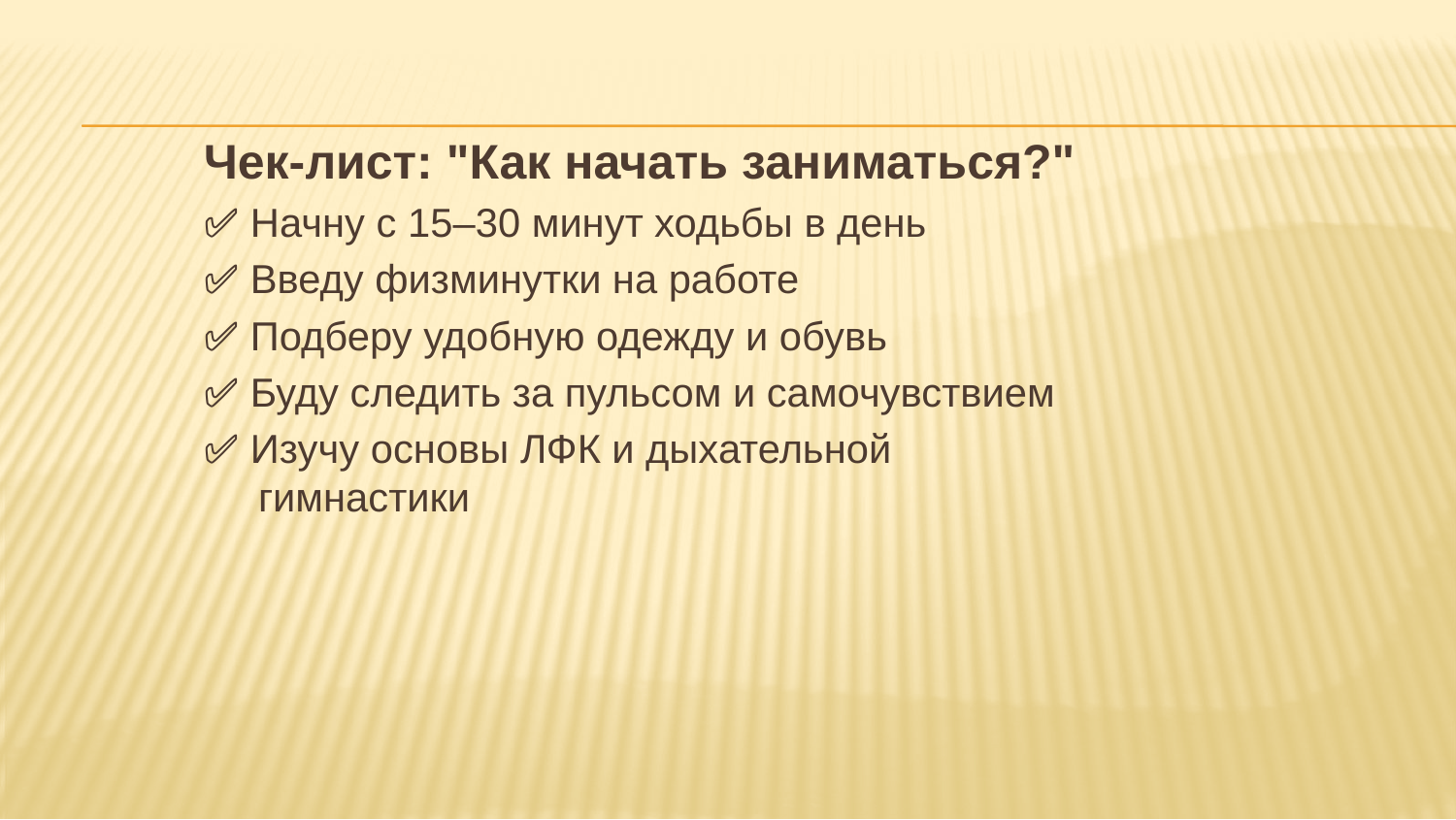

#
Чек-лист: "Как начать заниматься?"
✅ Начну с 15–30 минут ходьбы в день
✅ Введу физминутки на работе
✅ Подберу удобную одежду и обувь
✅ Буду следить за пульсом и самочувствием
✅ Изучу основы ЛФК и дыхательной гимнастики